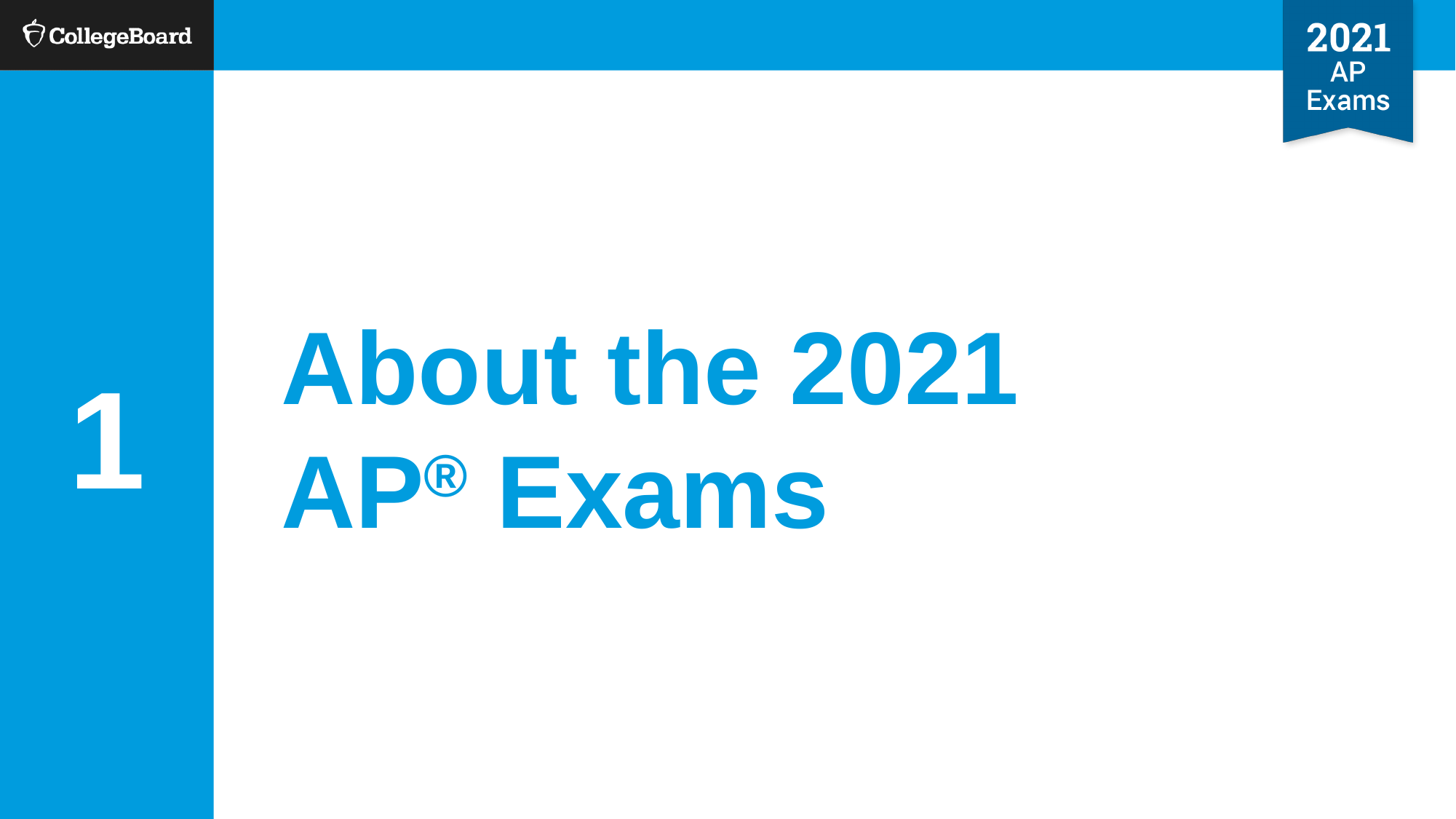

1
Cover Page
# About the 2021 AP® Exams